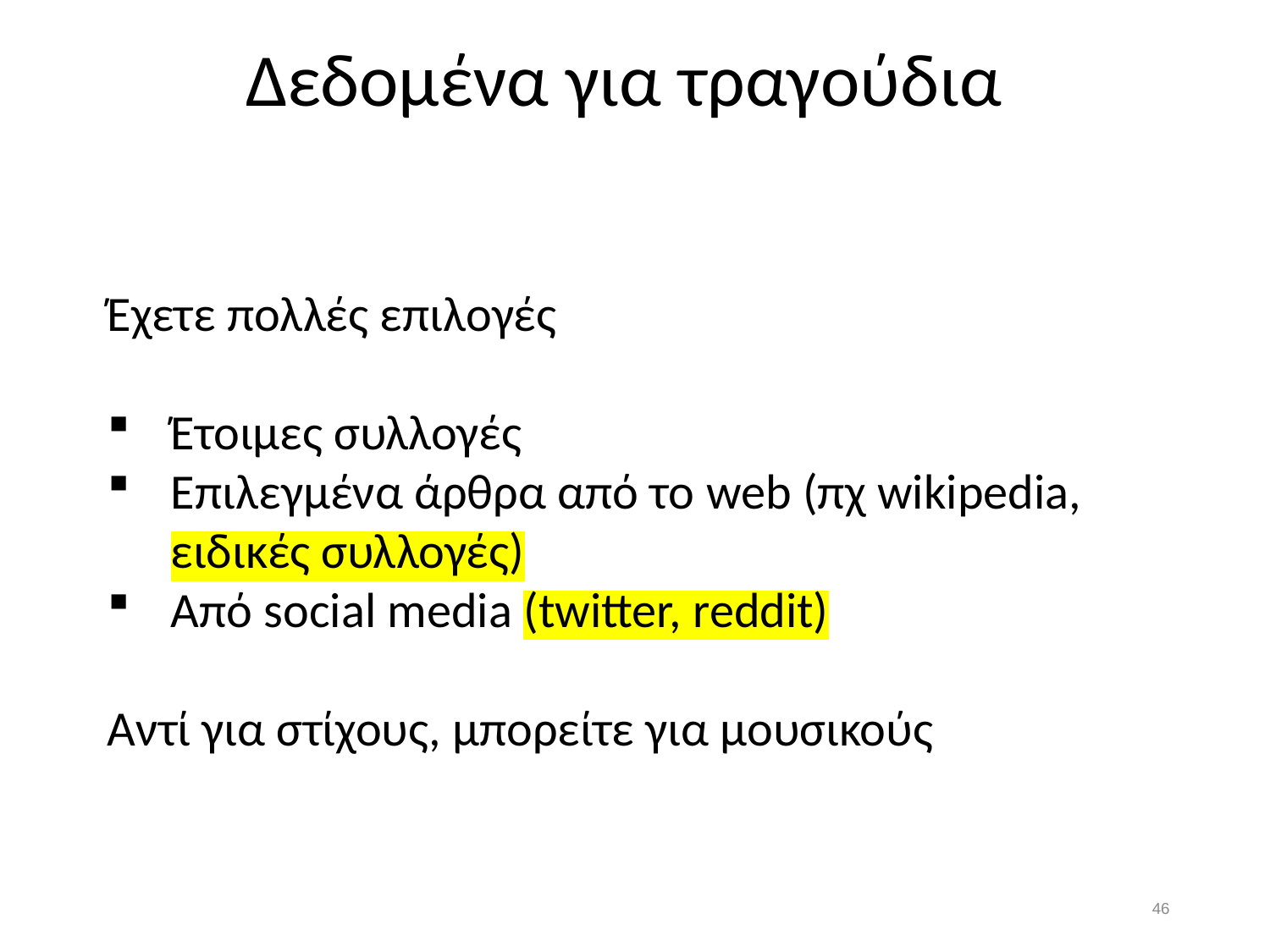

# Δεδομένα για τραγούδια
Έχετε πολλές επιλογές

Έτοιμες συλλογές
Επιλεγμένα άρθρα από το web (πχ wikipedia, ειδικές συλλογές)
Από social media (twitter, reddit)

Αντί για στίχους, μπορείτε για μουσικούς
46